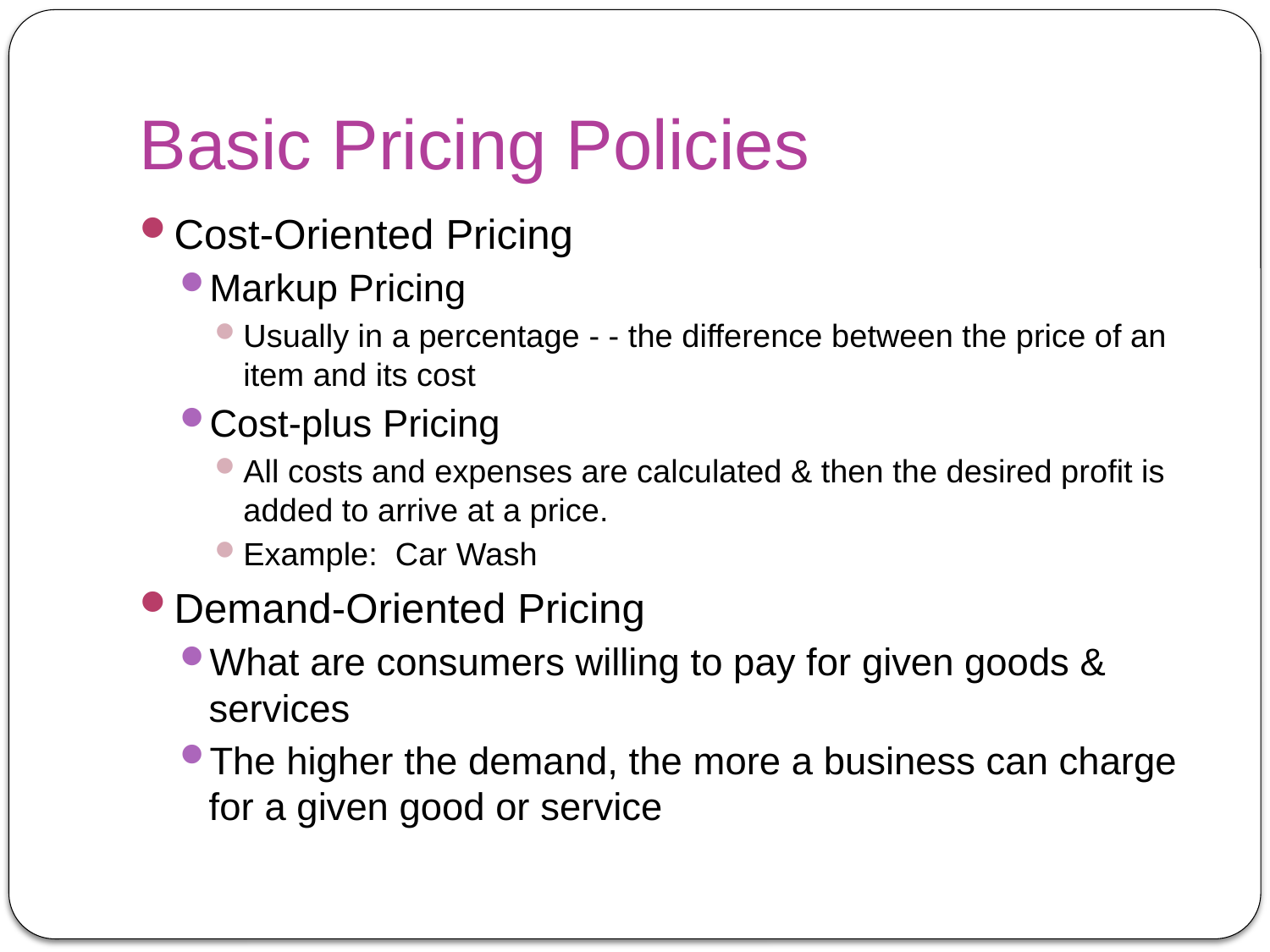

# Basic Pricing Policies
Cost-Oriented Pricing
Markup Pricing
Usually in a percentage - - the difference between the price of an item and its cost
Cost-plus Pricing
All costs and expenses are calculated & then the desired profit is added to arrive at a price.
Example:  Car Wash
Demand-Oriented Pricing
What are consumers willing to pay for given goods & services
The higher the demand, the more a business can charge for a given good or service